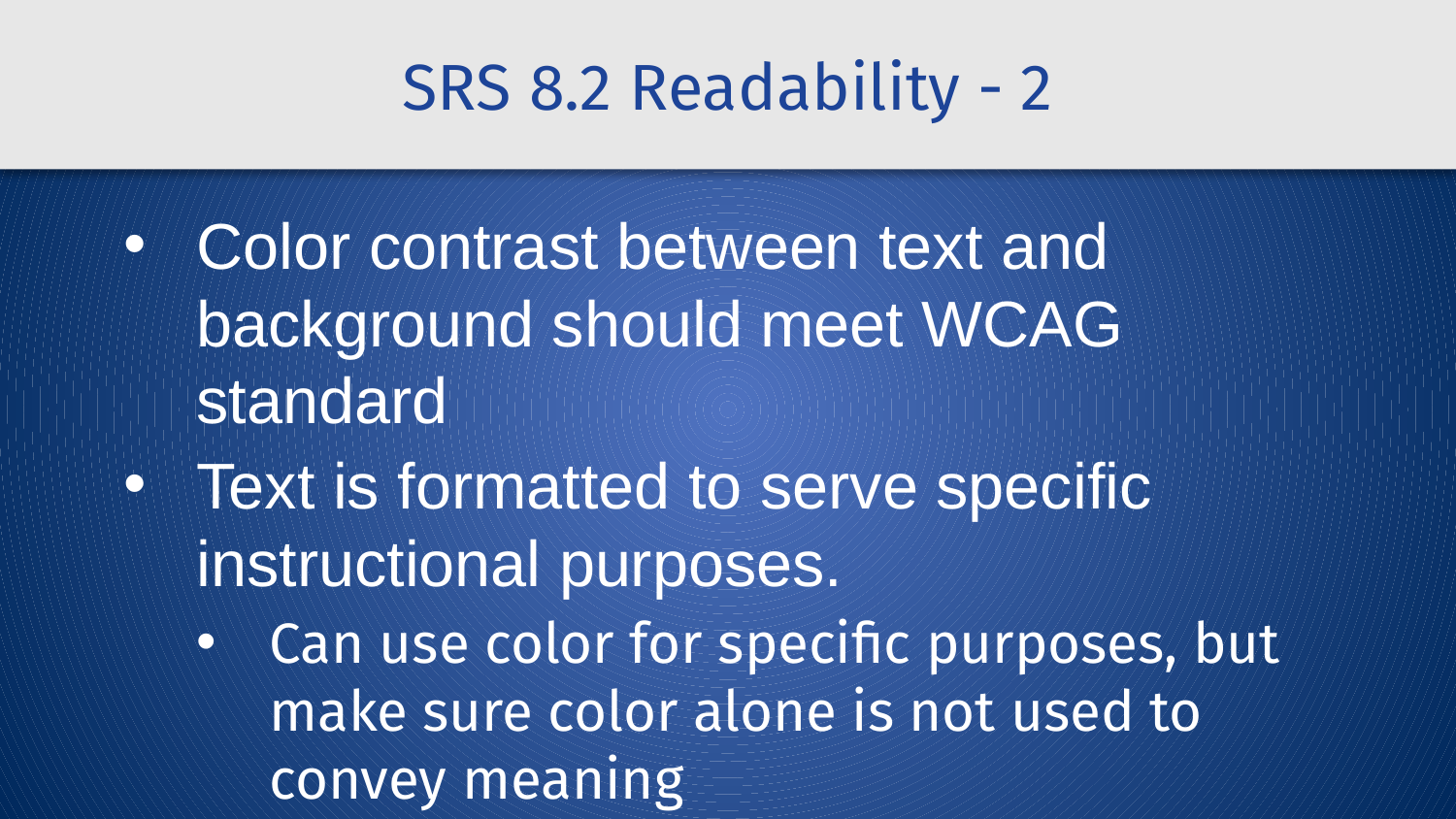

# SRS 8.2 Readability - 2
Color contrast between text and background should meet WCAG standard
Text is formatted to serve specific instructional purposes.
Can use color for specific purposes, but make sure color alone is not used to convey meaning